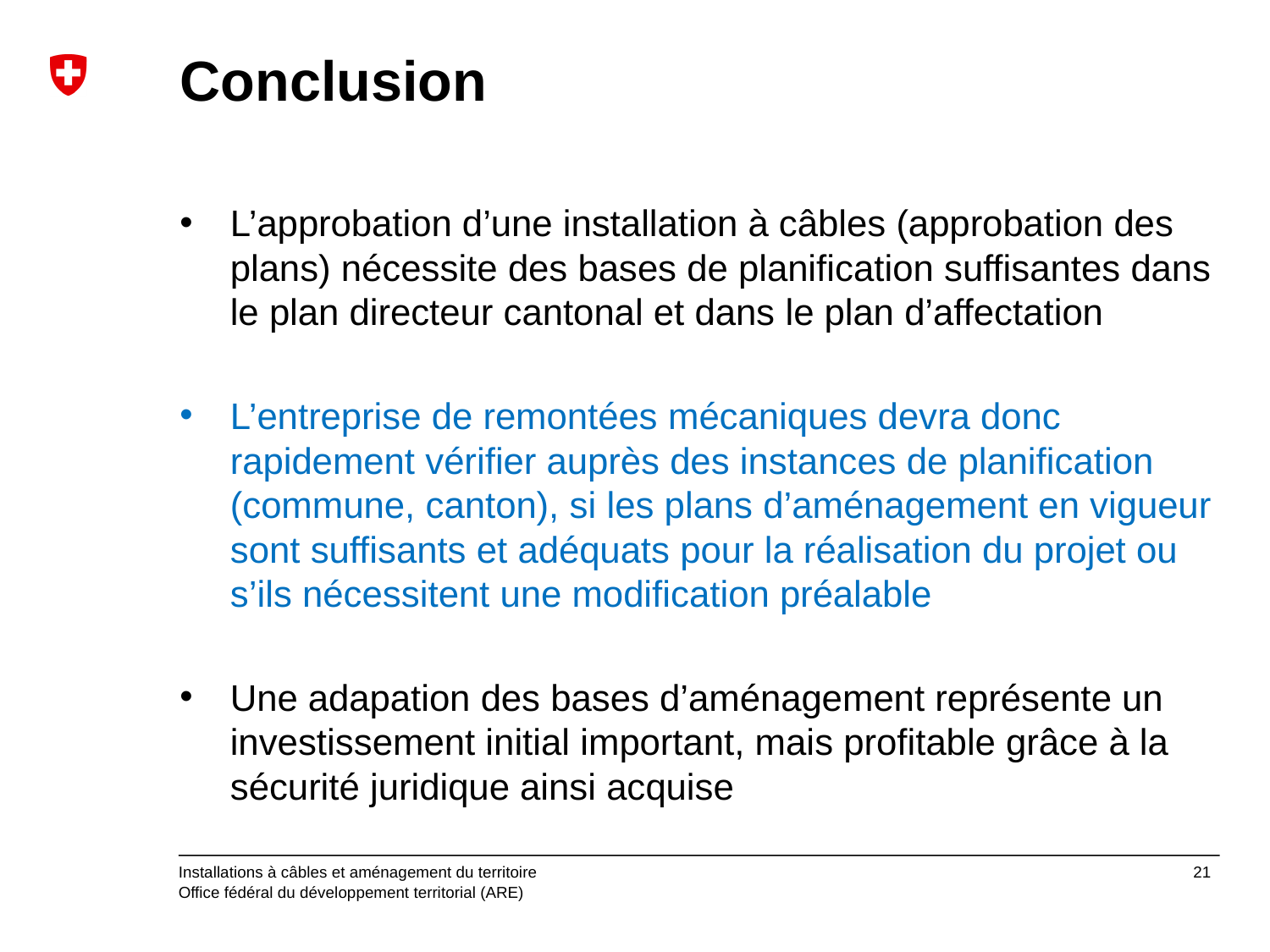

# Conclusion
L’approbation d’une installation à câbles (approbation des plans) nécessite des bases de planification suffisantes dans le plan directeur cantonal et dans le plan d’affectation

L’entreprise de remontées mécaniques devra donc rapidement vérifier auprès des instances de planification (commune, canton), si les plans d’aménagement en vigueur sont suffisants et adéquats pour la réalisation du projet ou s’ils nécessitent une modification préalable

Une adapation des bases d’aménagement représente un investissement initial important, mais profitable grâce à la sécurité juridique ainsi acquise